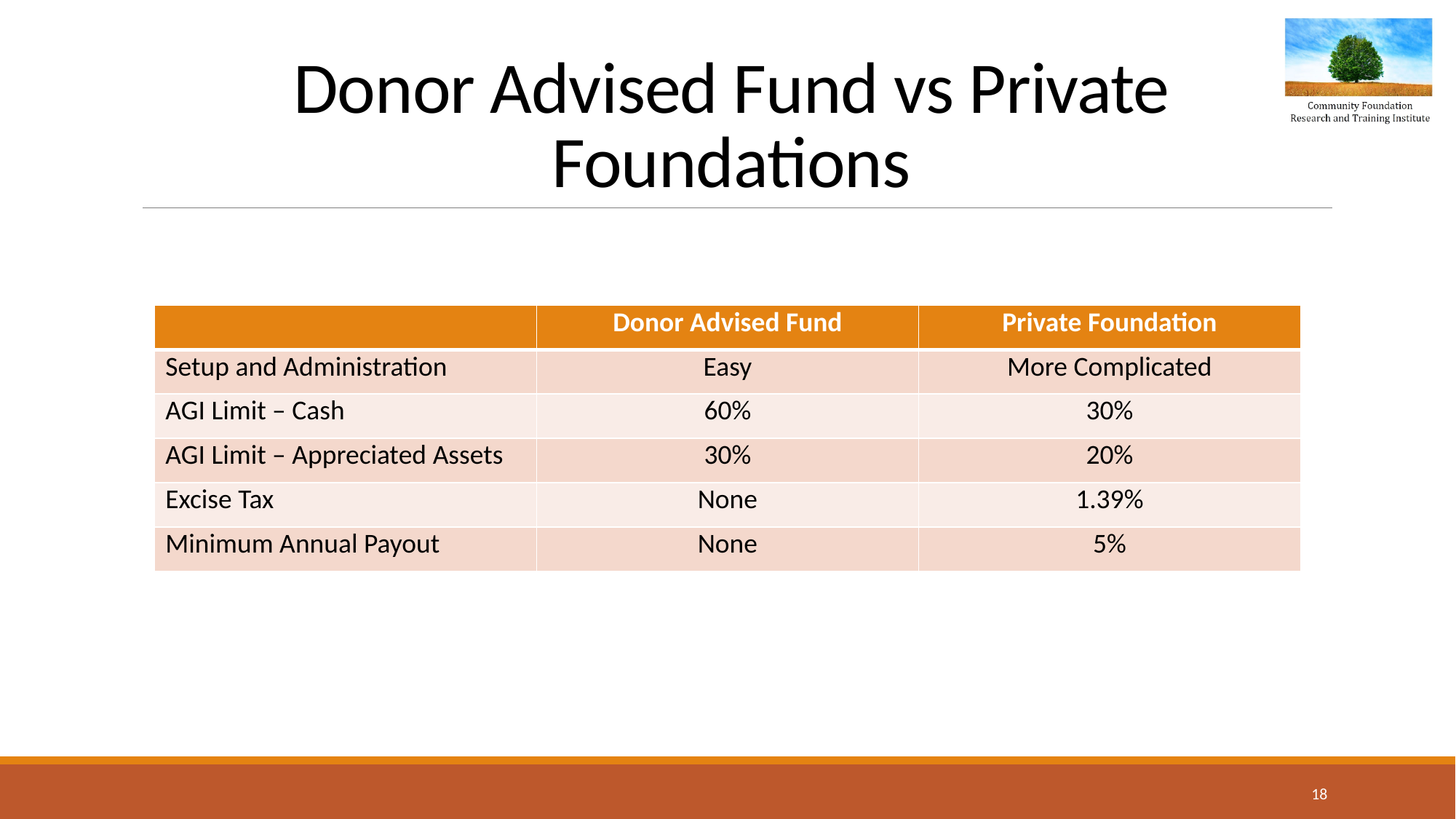

# Donor Advised Fund vs Private Foundations
|  | Donor Advised Fund | Private Foundation |
| --- | --- | --- |
| Setup and Administration | Easy | More Complicated |
| AGI Limit – Cash | 60% | 30% |
| AGI Limit – Appreciated Assets | 30% | 20% |
| Excise Tax | None | 1.39% |
| Minimum Annual Payout | None | 5% |
18